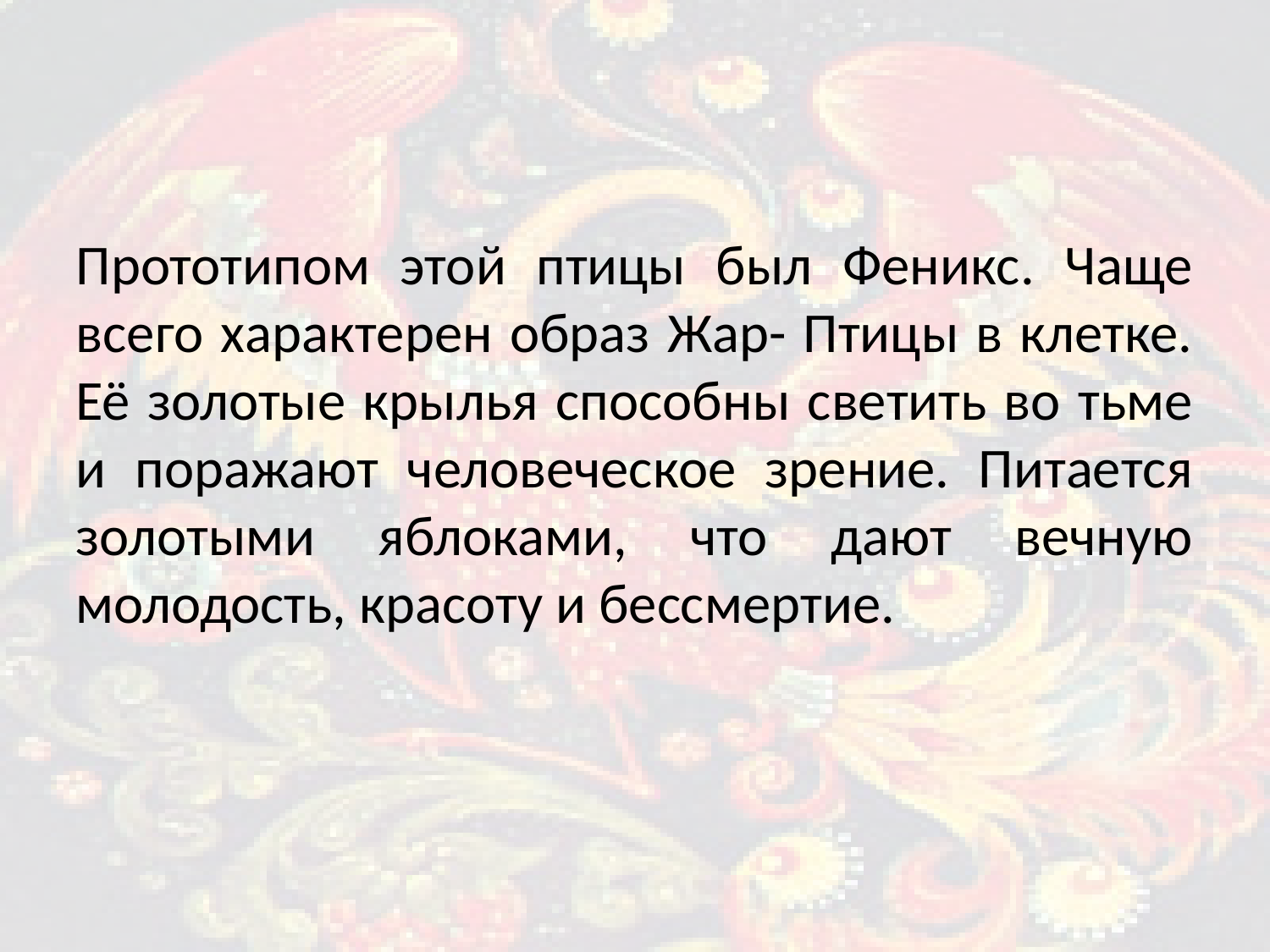

Прототипом этой птицы был Феникс. Чаще всего характерен образ Жар- Птицы в клетке. Её золотые крылья способны светить во тьме и поражают человеческое зрение. Питается золотыми яблоками, что дают вечную молодость, красоту и бессмертие.